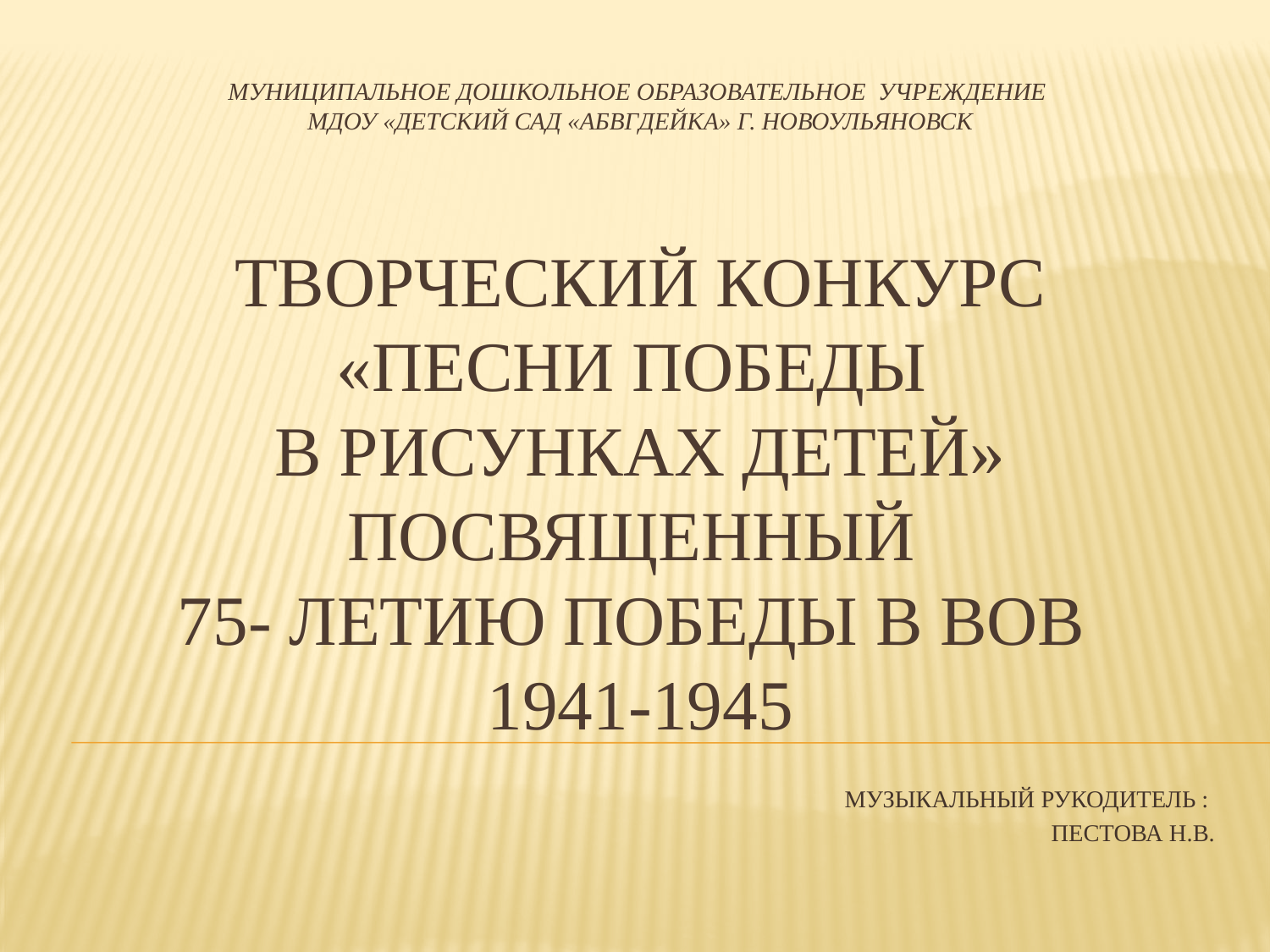

# МУНИЦИПАЛЬНОЕ ДОШКОЛЬНОЕ ОБРАЗОВАТЕЛЬНОЕ  УЧРЕЖДЕНИЕ МДОУ «ДЕТСКИЙ САД «АБВГДейка» г. Новоульяновск ТВОРЧЕСКИЙ КОНКУРС «ПЕСНИ ПОБЕДЫ В РИСУНКАХ ДЕТЕЙ» ПОСВЯЩЕННЫЙ 75- ЛЕТИЮ ПОБЕДЫ В ВОВ 1941-1945

МУЗЫКАЛЬНЫЙ РУКОДИТЕЛЬ :
ПЕСТОВА Н.В.